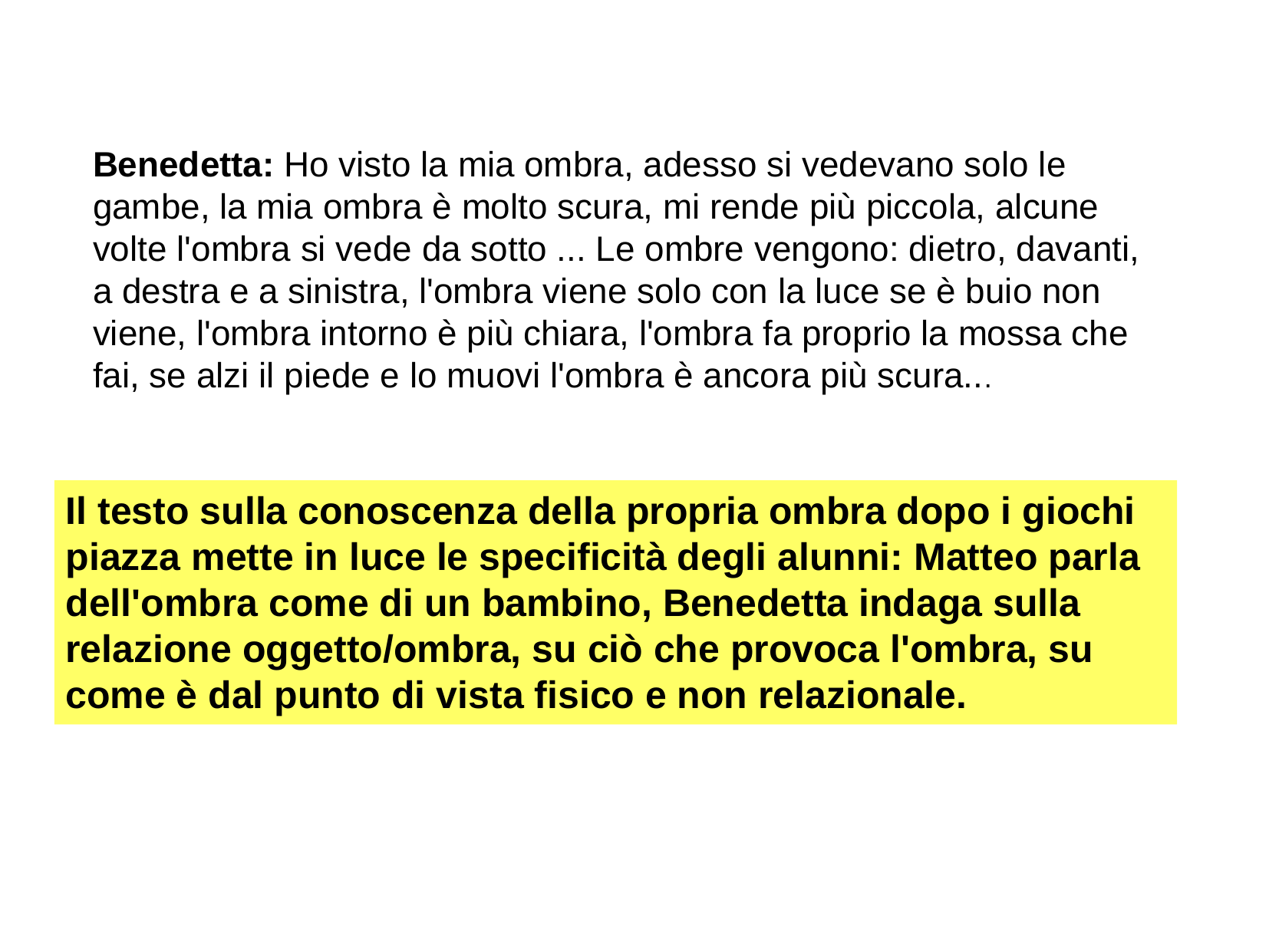

Benedetta: Ho visto la mia ombra, adesso si vedevano solo le gambe, la mia ombra è molto scura, mi rende più piccola, alcune volte l'ombra si vede da sotto ... Le ombre vengono: dietro, davanti, a destra e a sinistra, l'ombra viene solo con la luce se è buio non viene, l'ombra intorno è più chiara, l'ombra fa proprio la mossa che fai, se alzi il piede e lo muovi l'ombra è ancora più scura...

Il testo sulla conoscenza della propria ombra dopo i giochi piazza mette in luce le specificità degli alunni: Matteo parla dell'ombra come di un bambino, Benedetta indaga sulla relazione oggetto/ombra, su ciò che provoca l'ombra, su come è dal punto di vista fisico e non relazionale.